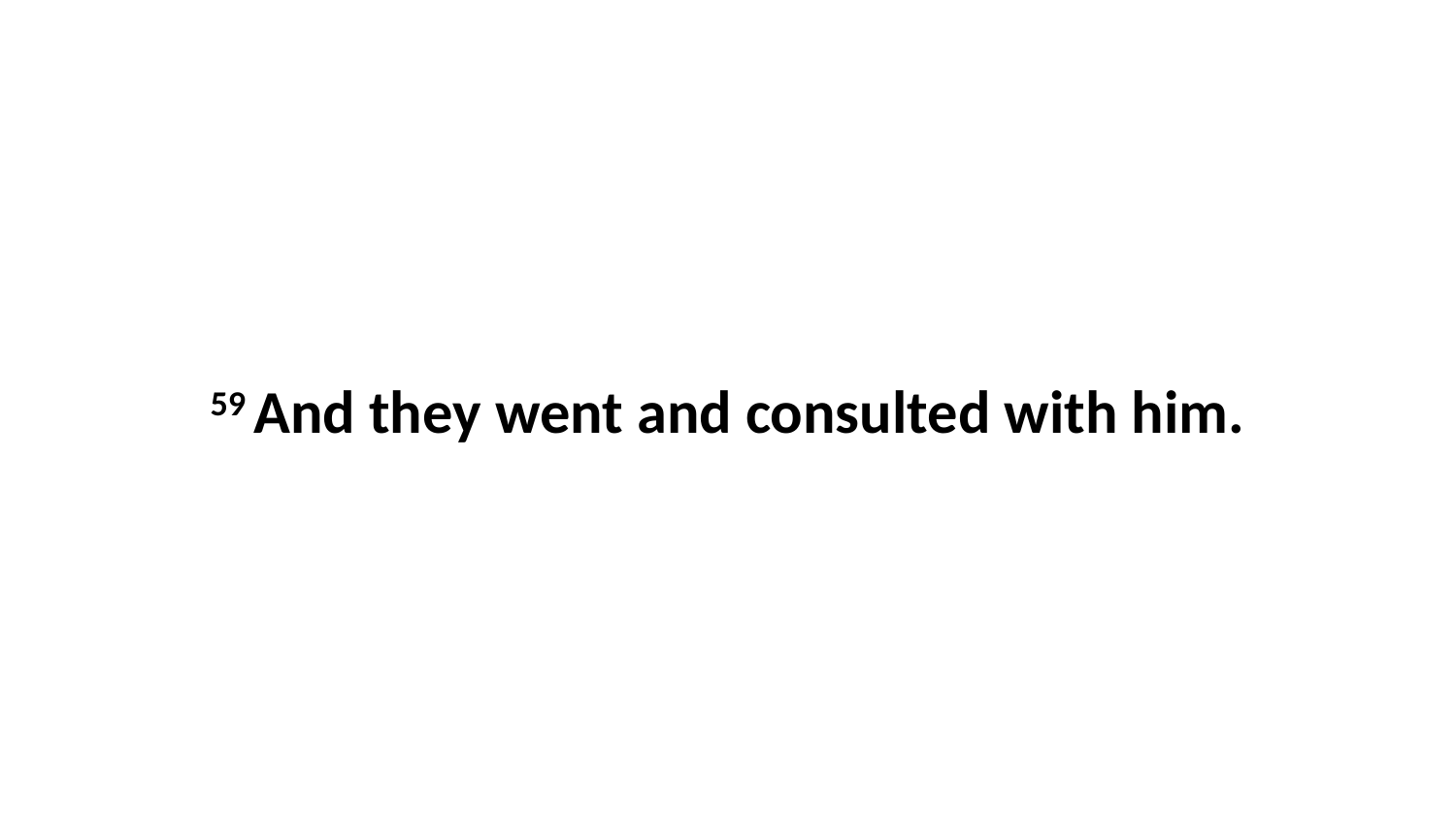

59 And they went and consulted with him.